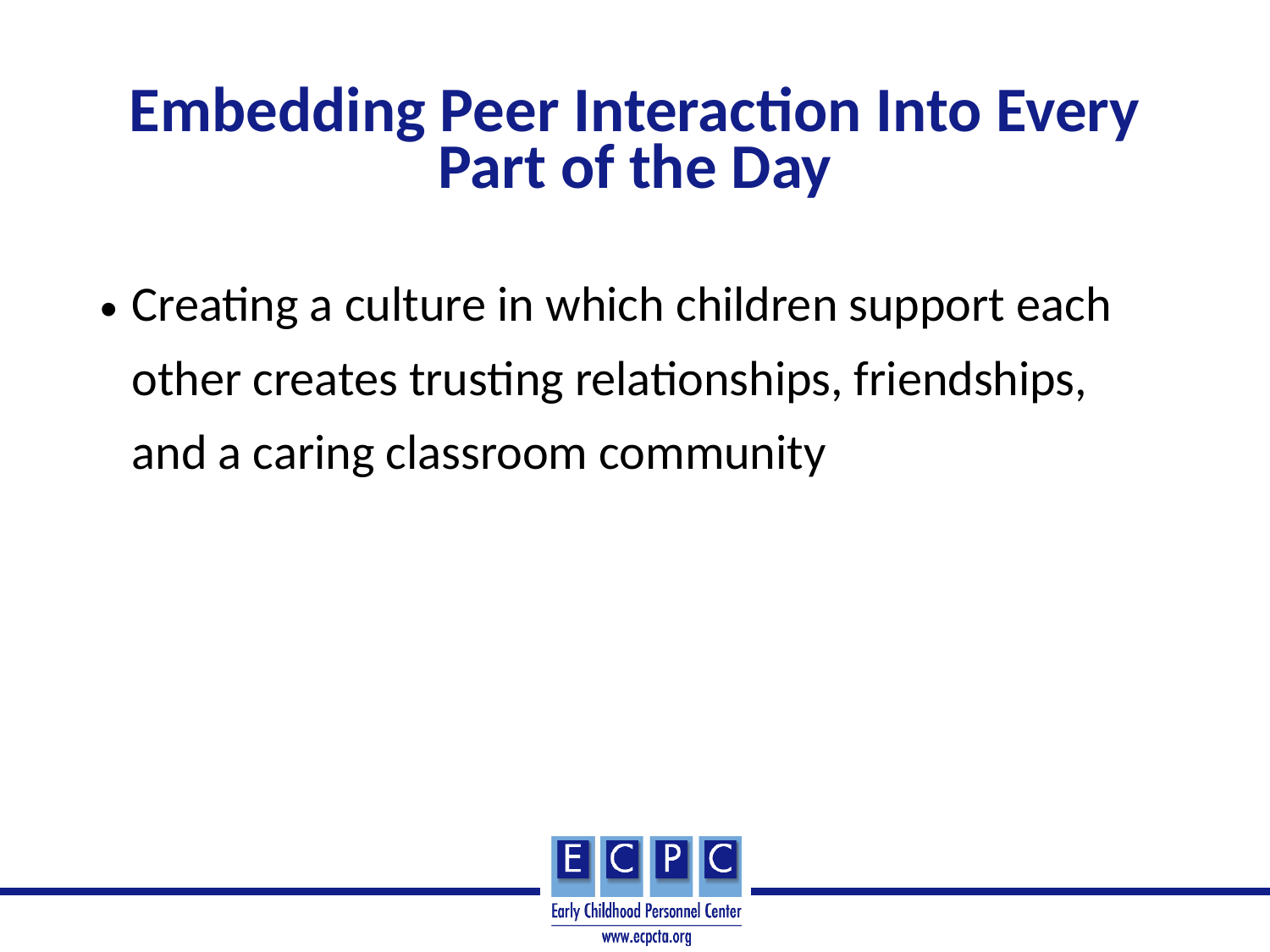

# Embedding Peer Interaction Into Every Part of the Day
Creating a culture in which children support each other creates trusting relationships, friendships, and a caring classroom community